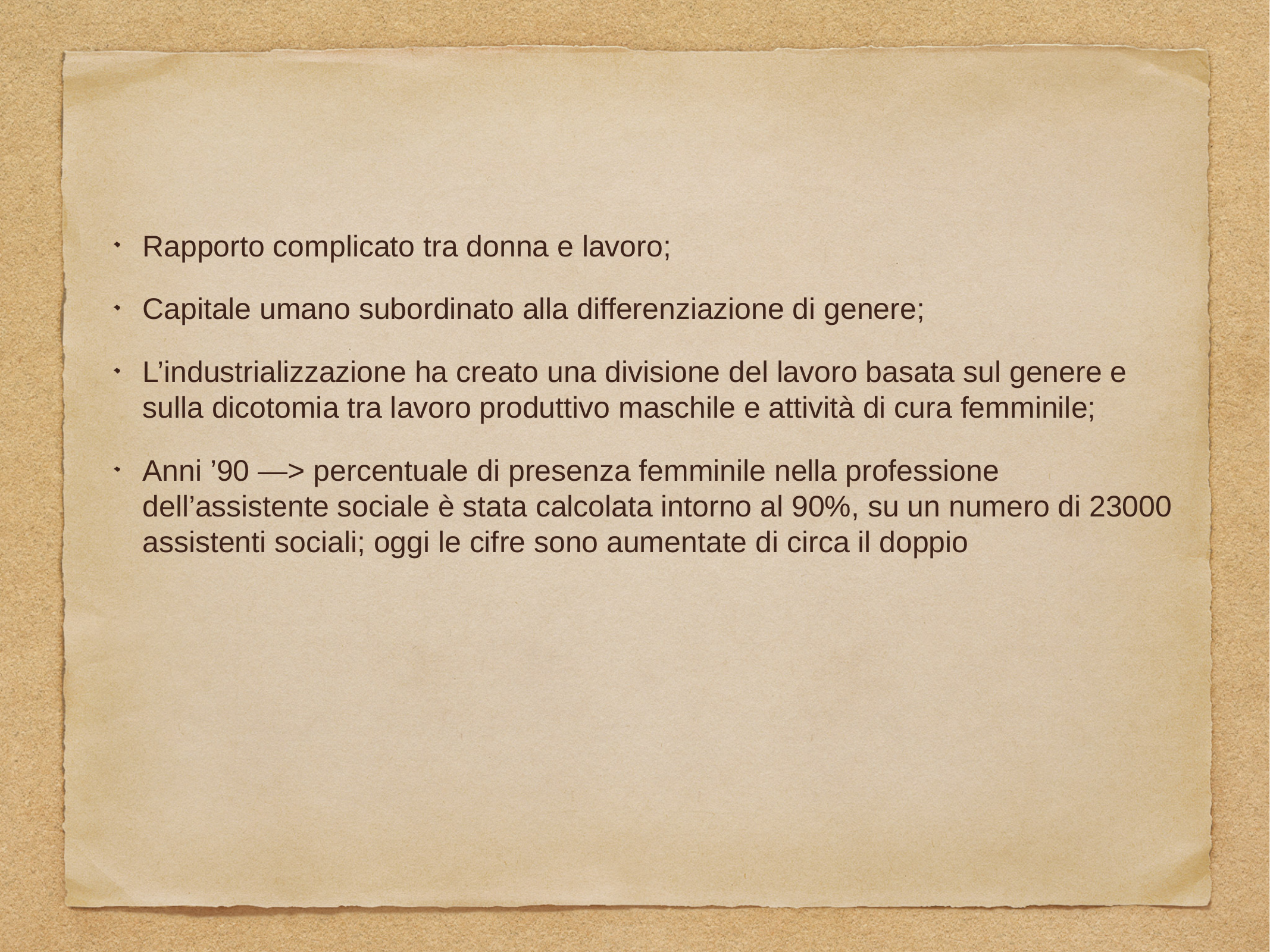

Rapporto complicato tra donna e lavoro;
Capitale umano subordinato alla differenziazione di genere;
L’industrializzazione ha creato una divisione del lavoro basata sul genere e sulla dicotomia tra lavoro produttivo maschile e attività di cura femminile;
Anni ’90 —> percentuale di presenza femminile nella professione dell’assistente sociale è stata calcolata intorno al 90%, su un numero di 23000 assistenti sociali; oggi le cifre sono aumentate di circa il doppio